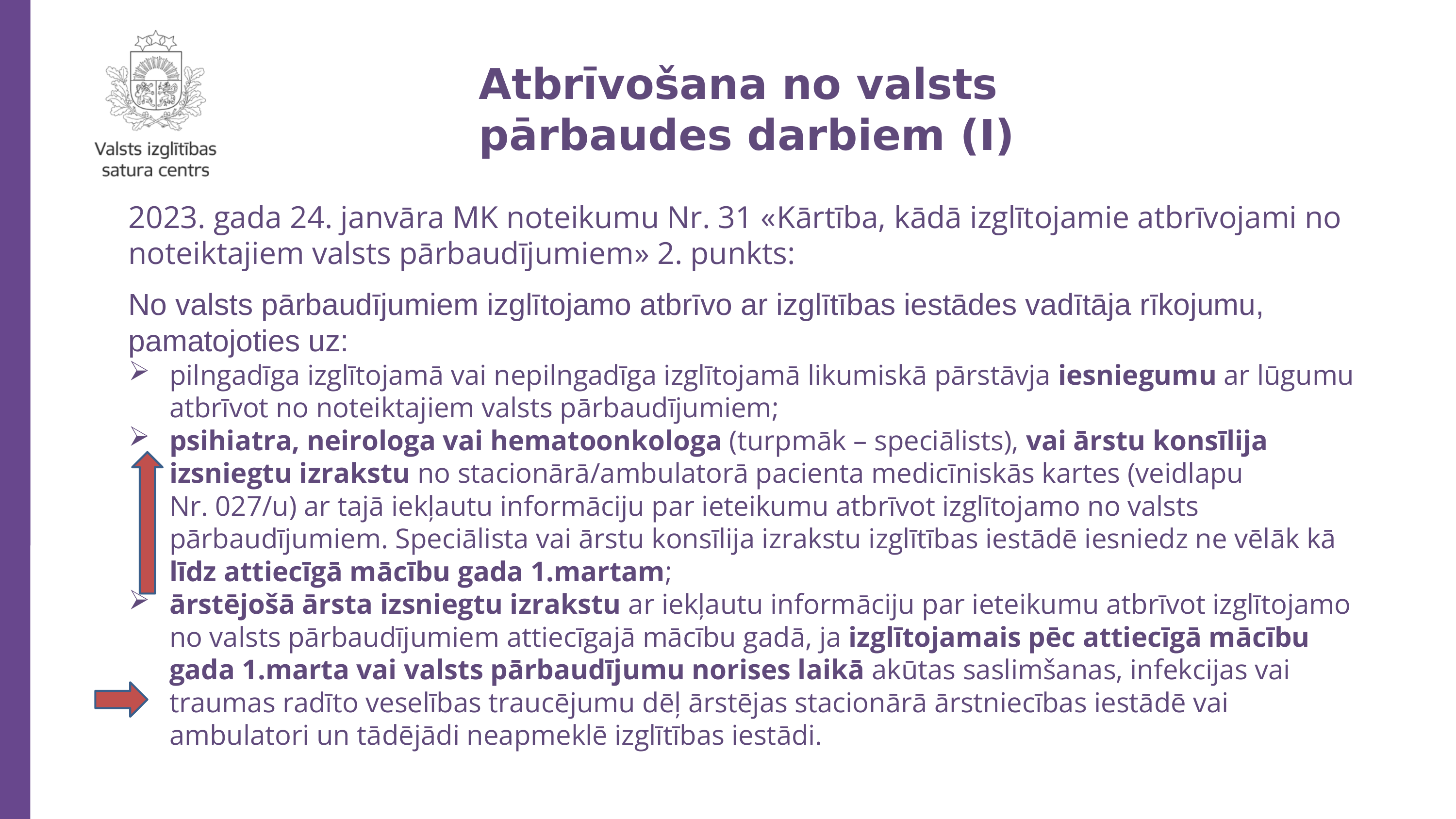

Atbrīvošana no valsts pārbaudes darbiem (I)
2023. gada 24. janvāra MK noteikumu Nr. 31 «Kārtība, kādā izglītojamie atbrīvojami no noteiktajiem valsts pārbaudījumiem» 2. punkts:

No valsts pārbaudījumiem izglītojamo atbrīvo ar izglītības iestādes vadītāja rīkojumu, pamatojoties uz:
pilngadīga izglītojamā vai nepilngadīga izglītojamā likumiskā pārstāvja iesniegumu ar lūgumu atbrīvot no noteiktajiem valsts pārbaudījumiem;
psihiatra, neirologa vai hematoonkologa (turpmāk – speciālists), vai ārstu konsīlija izsniegtu izrakstu no stacionārā/ambulatorā pacienta medicīniskās kartes (veidlapu
Nr. 027/u) ar tajā iekļautu informāciju par ieteikumu atbrīvot izglītojamo no valsts pārbaudījumiem. Speciālista vai ārstu konsīlija izrakstu izglītības iestādē iesniedz ne vēlāk kā līdz attiecīgā mācību gada 1.martam;
ārstējošā ārsta izsniegtu izrakstu ar iekļautu informāciju par ieteikumu atbrīvot izglītojamo no valsts pārbaudījumiem attiecīgajā mācību gadā, ja izglītojamais pēc attiecīgā mācību gada 1.marta vai valsts pārbaudījumu norises laikā akūtas saslimšanas, infekcijas vai traumas radīto veselības traucējumu dēļ ārstējas stacionārā ārstniecības iestādē vai ambulatori un tādējādi neapmeklē izglītības iestādi.